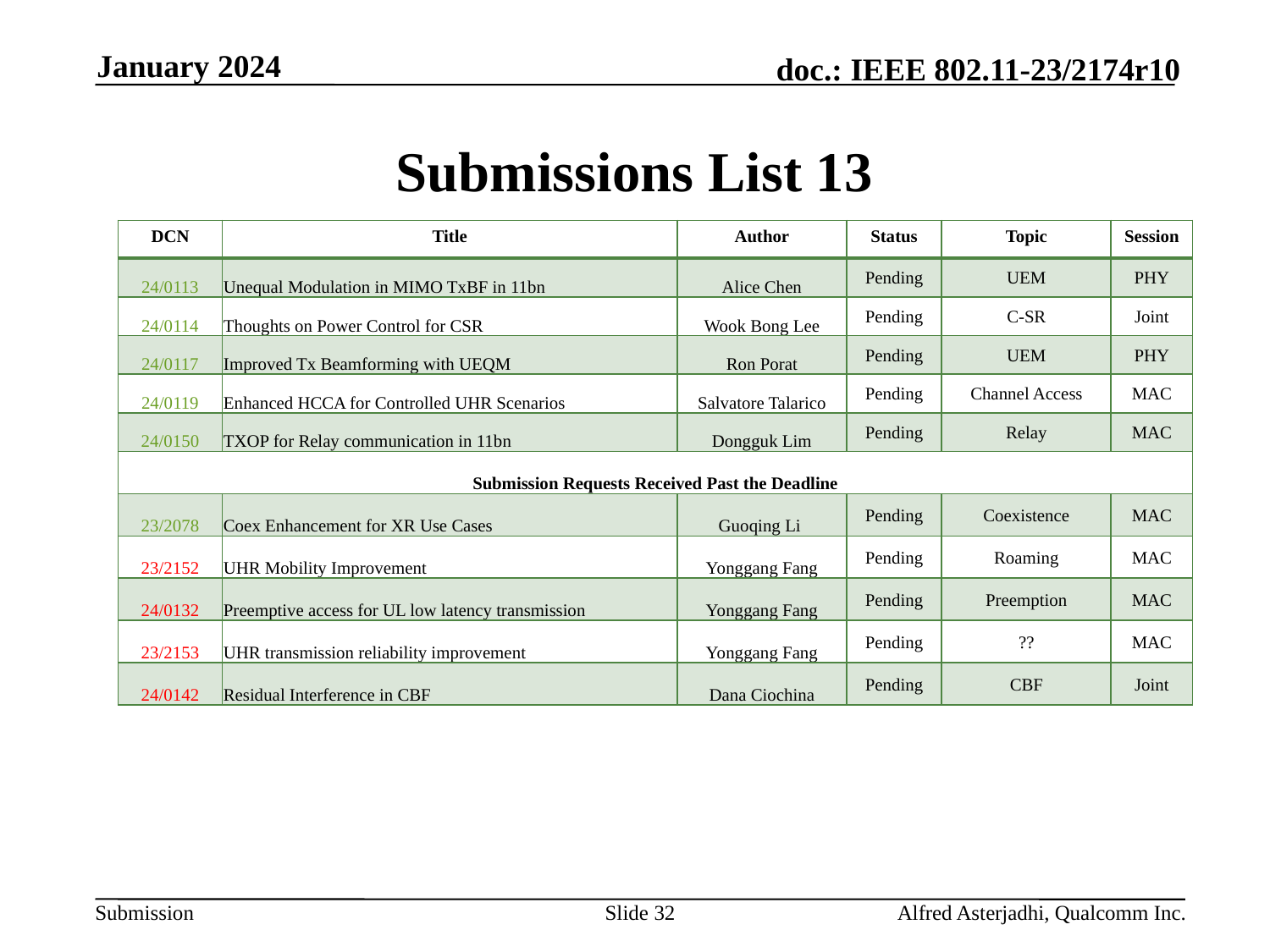

January 2024
# Submissions List 13
| DCN | Title | Author | Status | Topic | Session |
| --- | --- | --- | --- | --- | --- |
| 24/0113 | Unequal Modulation in MIMO TxBF in 11bn | Alice Chen | Pending | UEM | PHY |
| 24/0114 | Thoughts on Power Control for CSR | Wook Bong Lee | Pending | C-SR | Joint |
| 24/0117 | Improved Tx Beamforming with UEQM | Ron Porat | Pending | UEM | PHY |
| 24/0119 | Enhanced HCCA for Controlled UHR Scenarios | Salvatore Talarico | Pending | Channel Access | MAC |
| 24/0150 | TXOP for Relay communication in 11bn | Dongguk Lim | Pending | Relay | MAC |
| Submission Requests Received Past the Deadline |  |  |  |  |  |
| 23/2078 | Coex Enhancement for XR Use Cases | Guoqing Li | Pending | Coexistence | MAC |
| 23/2152 | UHR Mobility Improvement | Yonggang Fang | Pending | Roaming | MAC |
| 24/0132 | Preemptive access for UL low latency transmission | Yonggang Fang | Pending | Preemption | MAC |
| 23/2153 | UHR transmission reliability improvement | Yonggang Fang | Pending | ?? | MAC |
| 24/0142 | Residual Interference in CBF | Dana Ciochina | Pending | CBF | Joint |
Slide 32
Alfred Asterjadhi, Qualcomm Inc.